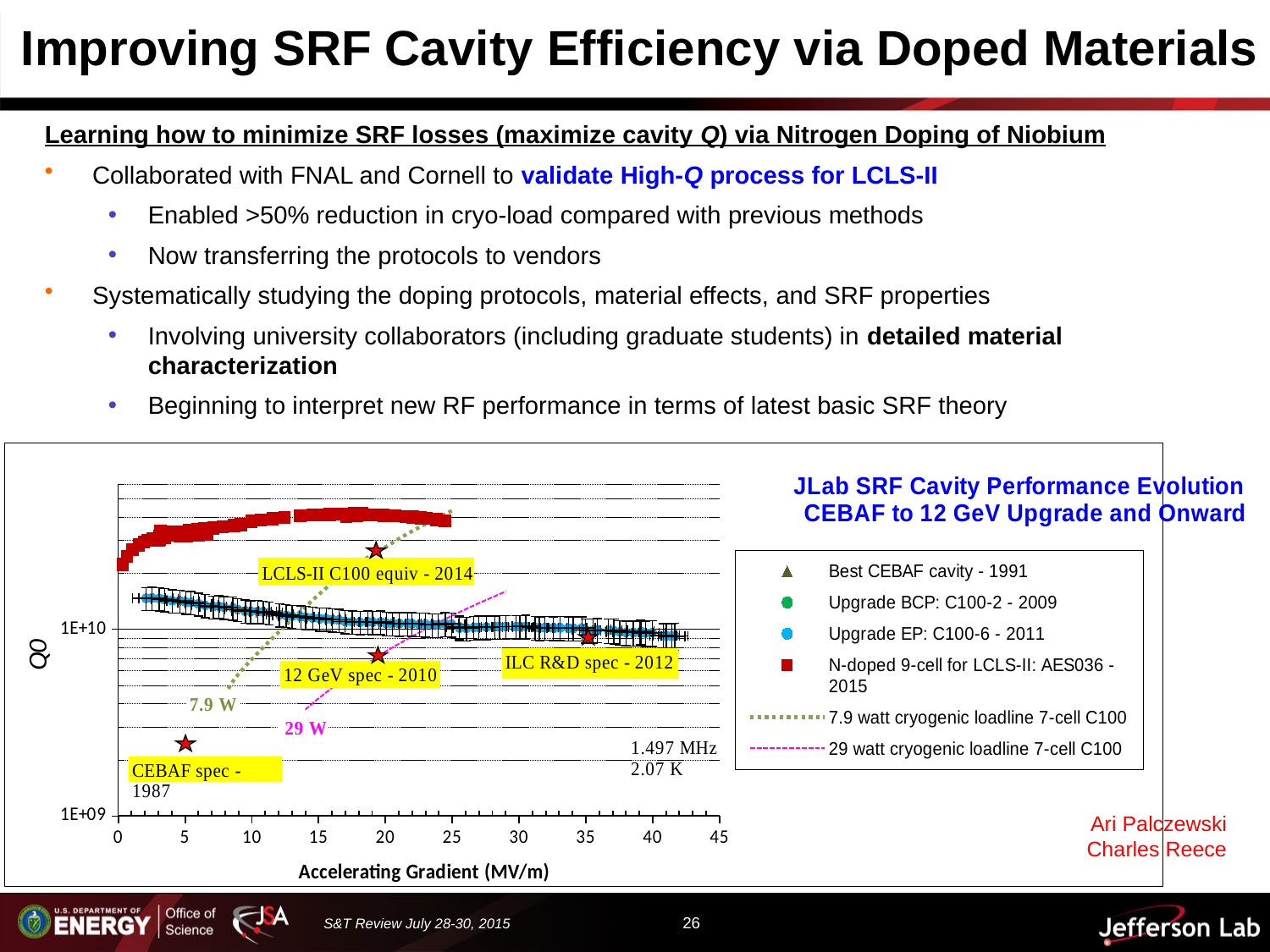

# Improving SRF Cavity Efficiency via Doped Materials
Learning how to minimize SRF losses (maximize cavity Q) via Nitrogen Doping of Niobium
Collaborated with FNAL and Cornell to validate High-Q process for LCLS-II
Enabled >50% reduction in cryo-load compared with previous methods
Now transferring the protocols to vendors
Systematically studying the doping protocols, material effects, and SRF properties
Involving university collaborators (including graduate students) in detailed material characterization
Beginning to interpret new RF performance in terms of latest basic SRF theory

### Chart: JLab SRF Cavity Performance Evolution
 CEBAF to 12 GeV Upgrade and Onward

| Category |  |  |  |  |  |  |
|---|---|---|---|---|---|---|
Ari Palczewski
Charles Reece
26
S&T Review July 28-30, 2015